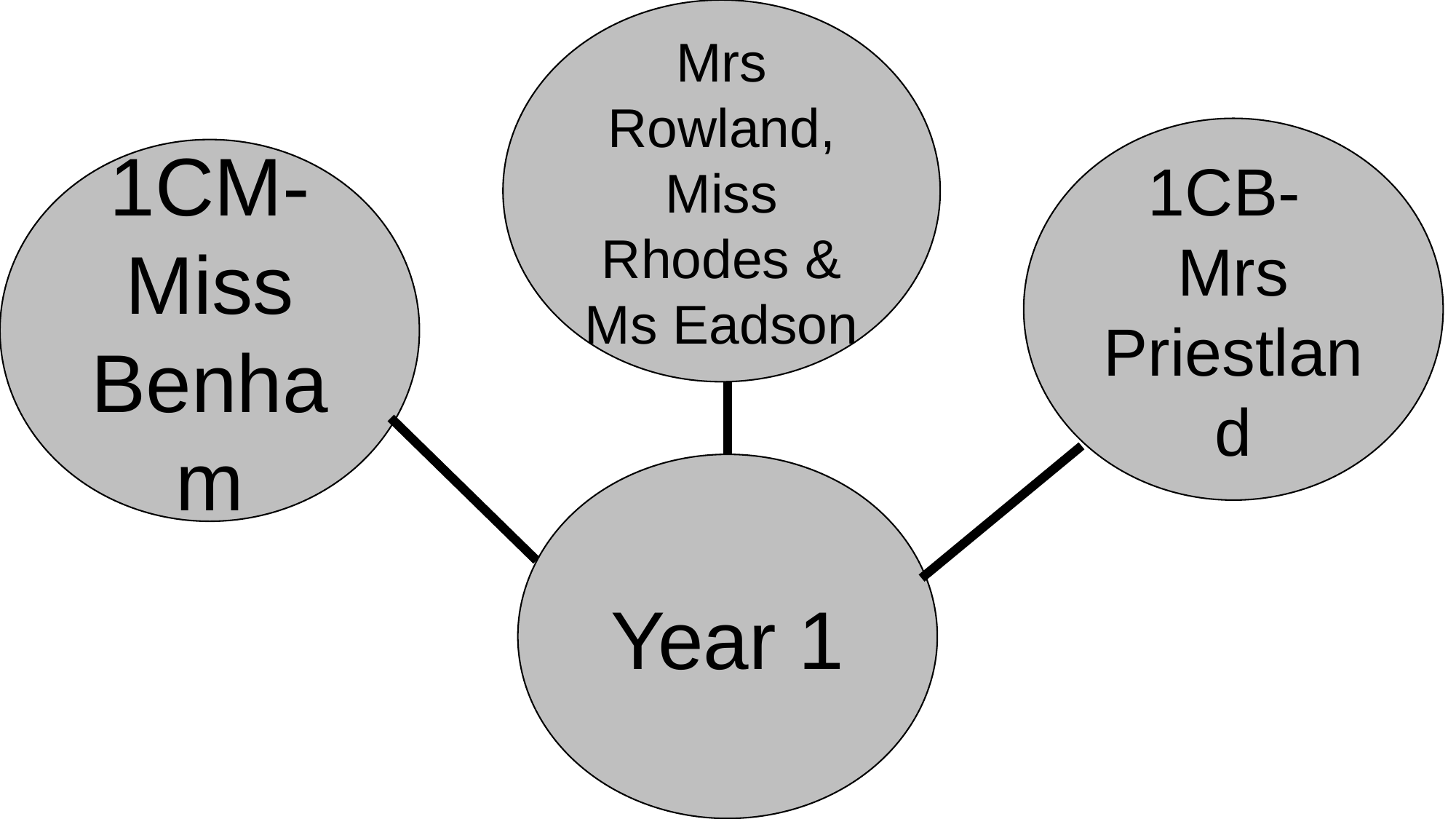

Mrs Rowland, Miss Rhodes & Ms Eadson
1CB-
Mrs Priestland
1CM- Miss Benham
Year 1